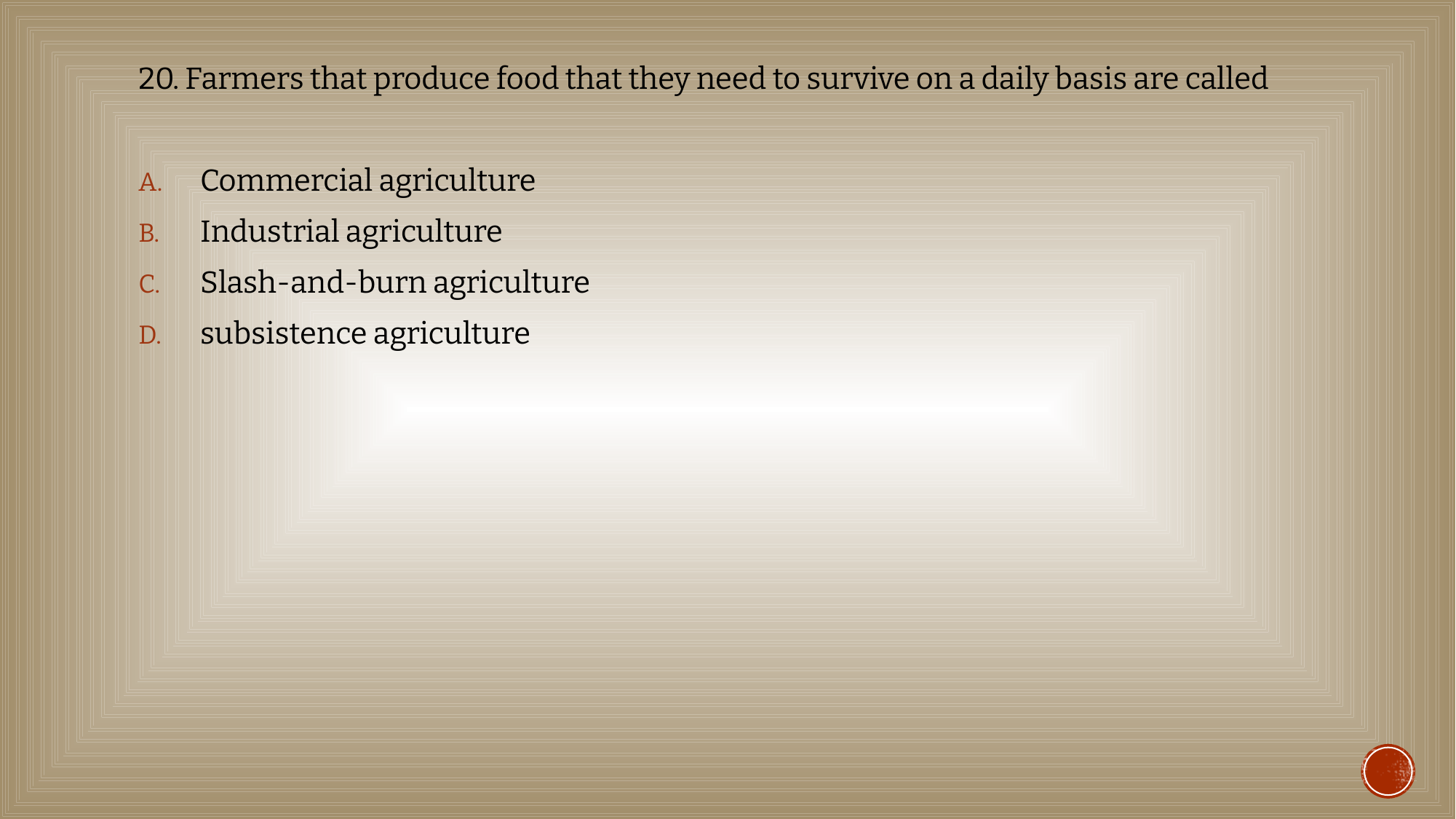

#
20. Farmers that produce food that they need to survive on a daily basis are called

Commercial agriculture
Industrial agriculture
Slash-and-burn agriculture
subsistence agriculture